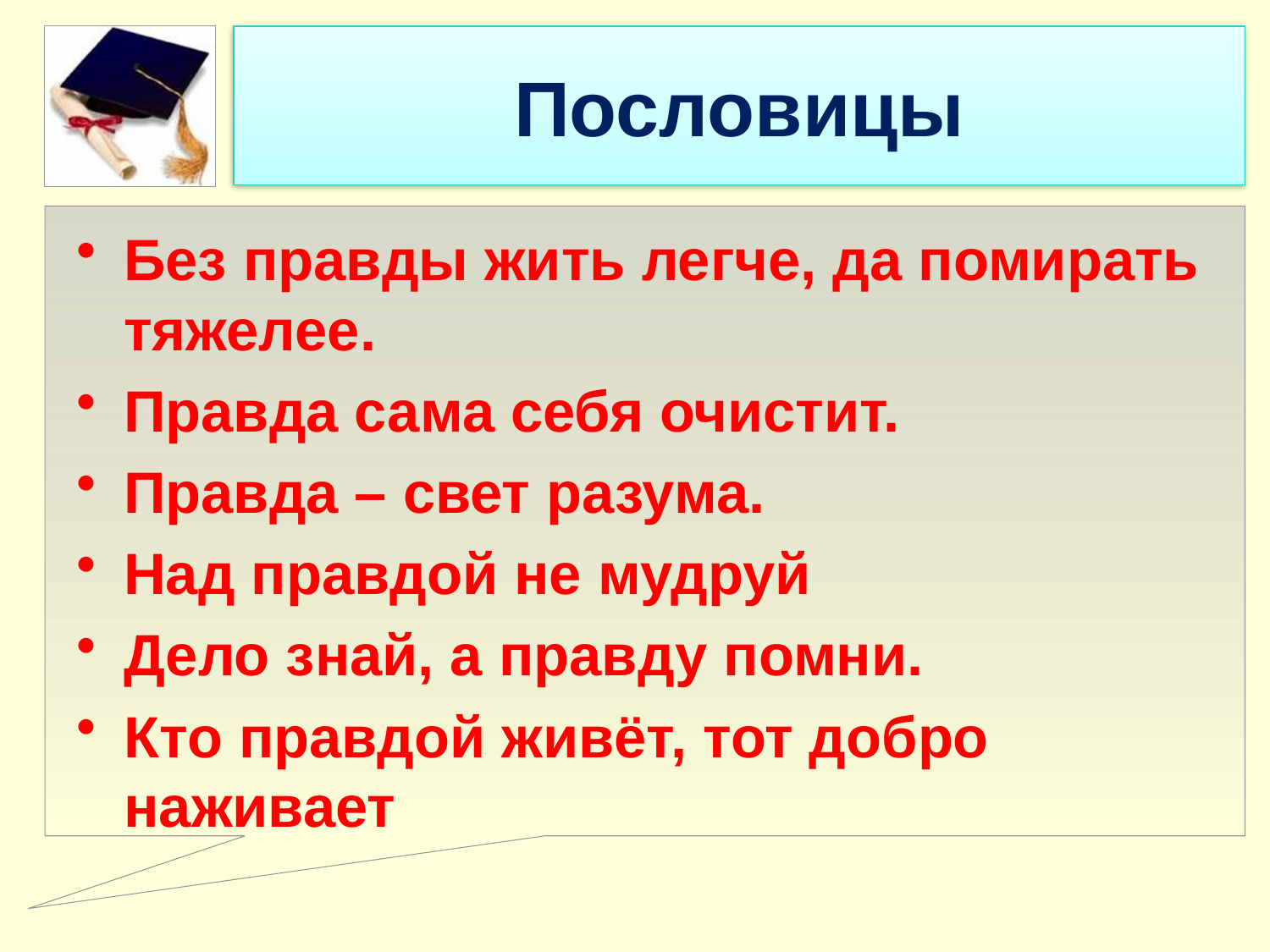

# Пословицы
Без правды жить легче, да помирать тяжелее.
Правда сама себя очистит.
Правда – свет разума.
Над правдой не мудруй
Дело знай, а правду помни.
Кто правдой живёт, тот добро наживает